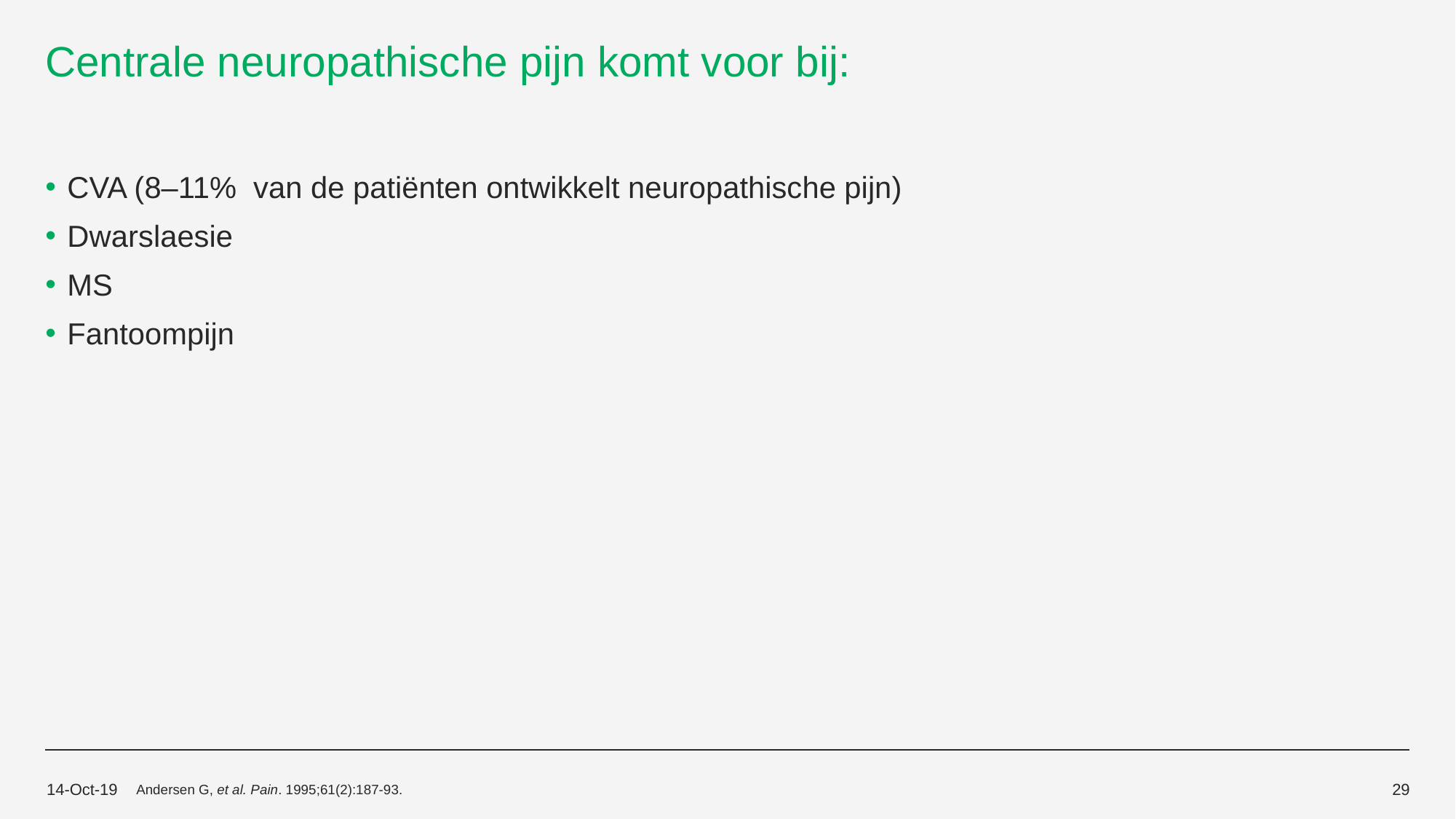

# Centrale neuropathische pijn komt voor bij:
CVA (8–11%  van de patiënten ontwikkelt neuropathische pijn)
Dwarslaesie
MS
Fantoompijn

Andersen G, et al. Pain. 1995;61(2):187-93.
14-Oct-19
29